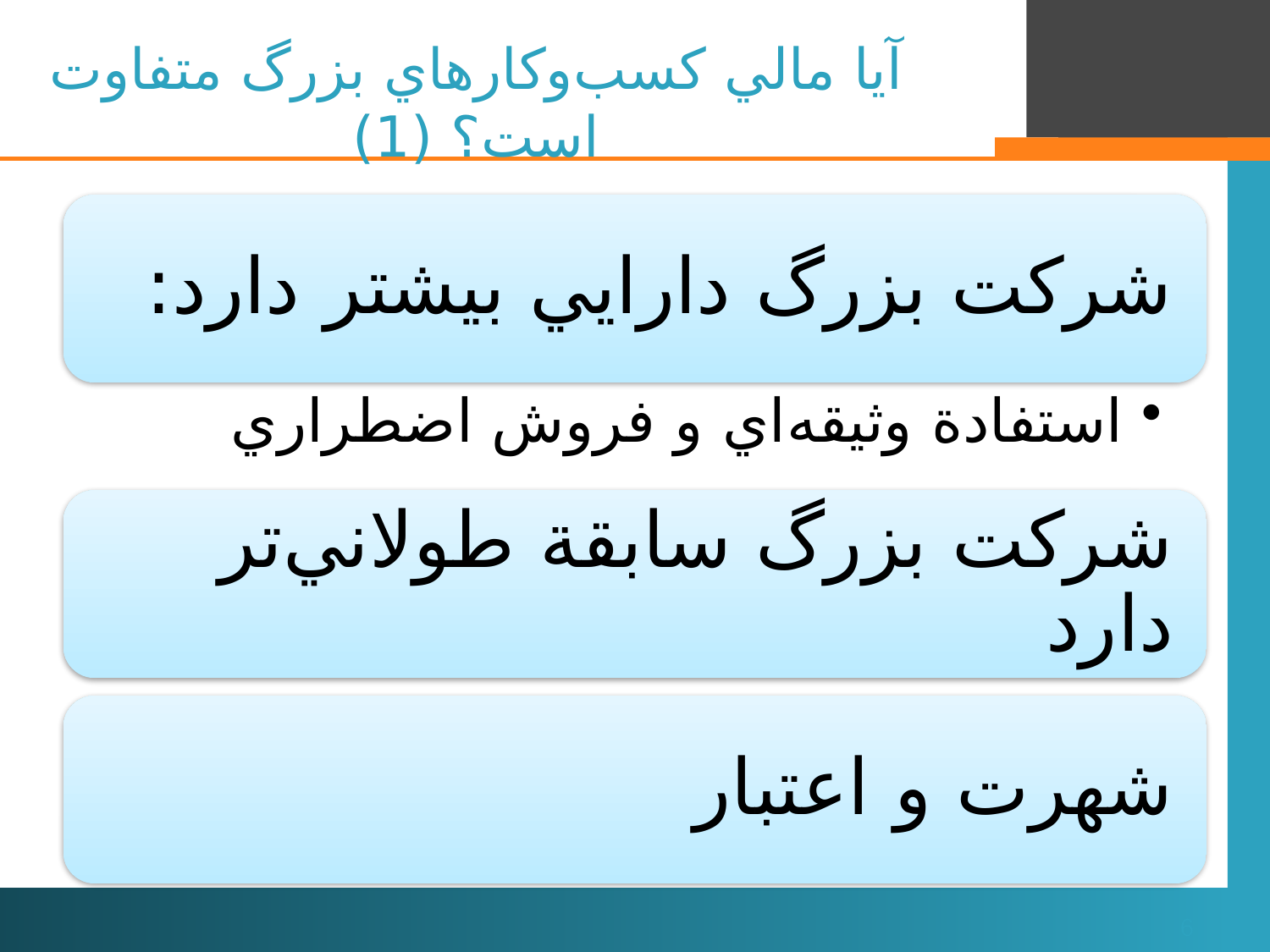

# آيا مالي كسب‌وكارهاي بزرگ متفاوت است؟ (1)
شركت بزرگ دارايي بيشتر دارد:
استفادة وثيقه‌اي و فروش اضطراري
شركت بزرگ سابقة طولاني‌تر دارد
شهرت و اعتبار
6